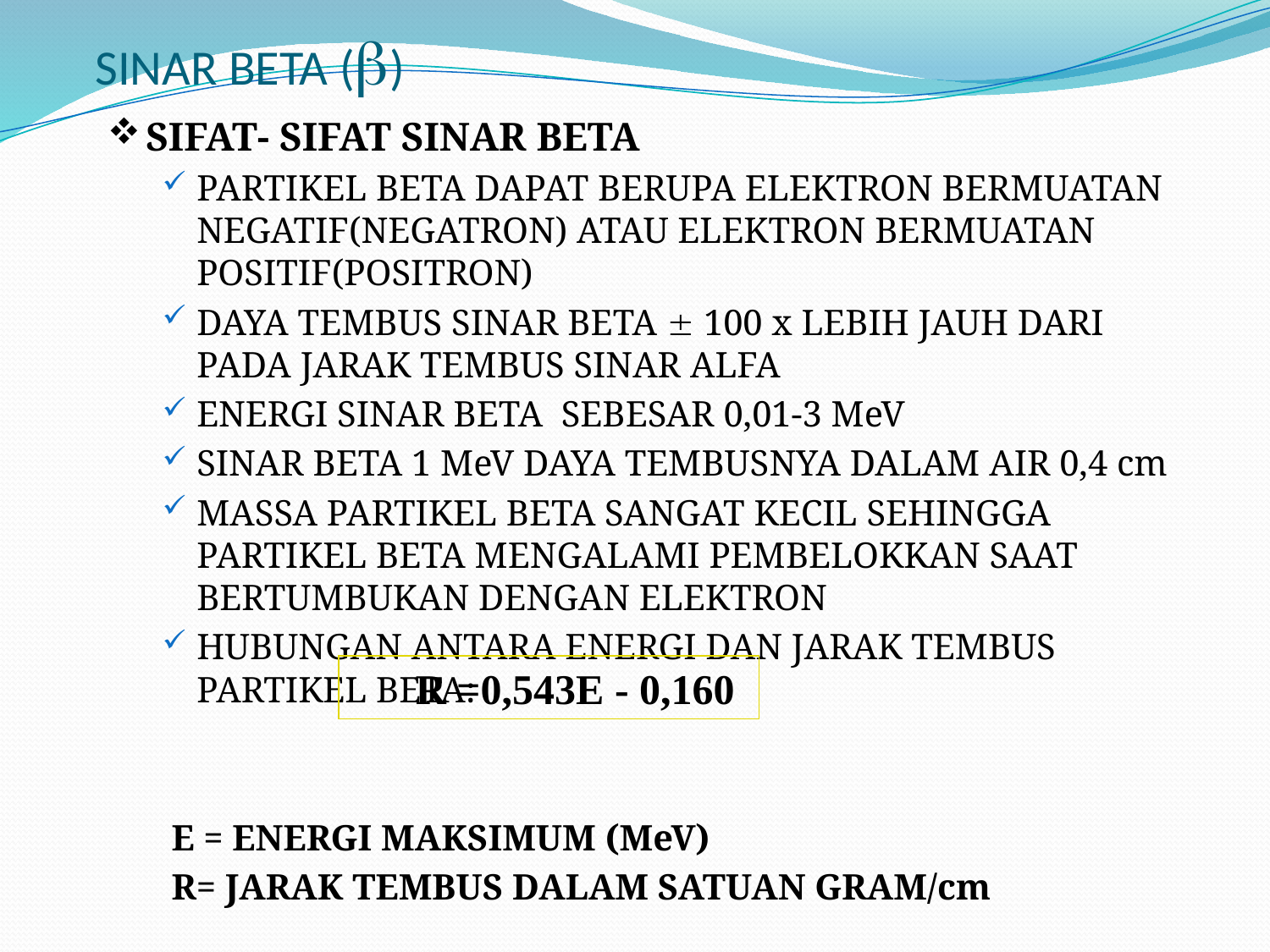

# SINAR BETA (β)
SIFAT- SIFAT SINAR BETA
PARTIKEL BETA DAPAT BERUPA ELEKTRON BERMUATAN NEGATIF(NEGATRON) ATAU ELEKTRON BERMUATAN POSITIF(POSITRON)
DAYA TEMBUS SINAR BETA ± 100 x LEBIH JAUH DARI PADA JARAK TEMBUS SINAR ALFA
ENERGI SINAR BETA  SEBESAR 0,01-3 MeV
SINAR BETA 1 MeV DAYA TEMBUSNYA DALAM AIR 0,4 cm
MASSA PARTIKEL BETA SANGAT KECIL SEHINGGA PARTIKEL BETA MENGALAMI PEMBELOKKAN SAAT BERTUMBUKAN DENGAN ELEKTRON
HUBUNGAN ANTARA ENERGI DAN JARAK TEMBUS PARTIKEL BETA:

 E = ENERGI MAKSIMUM (MeV)
 R= JARAK TEMBUS DALAM SATUAN GRAM/cm
R =0,543E - 0,160